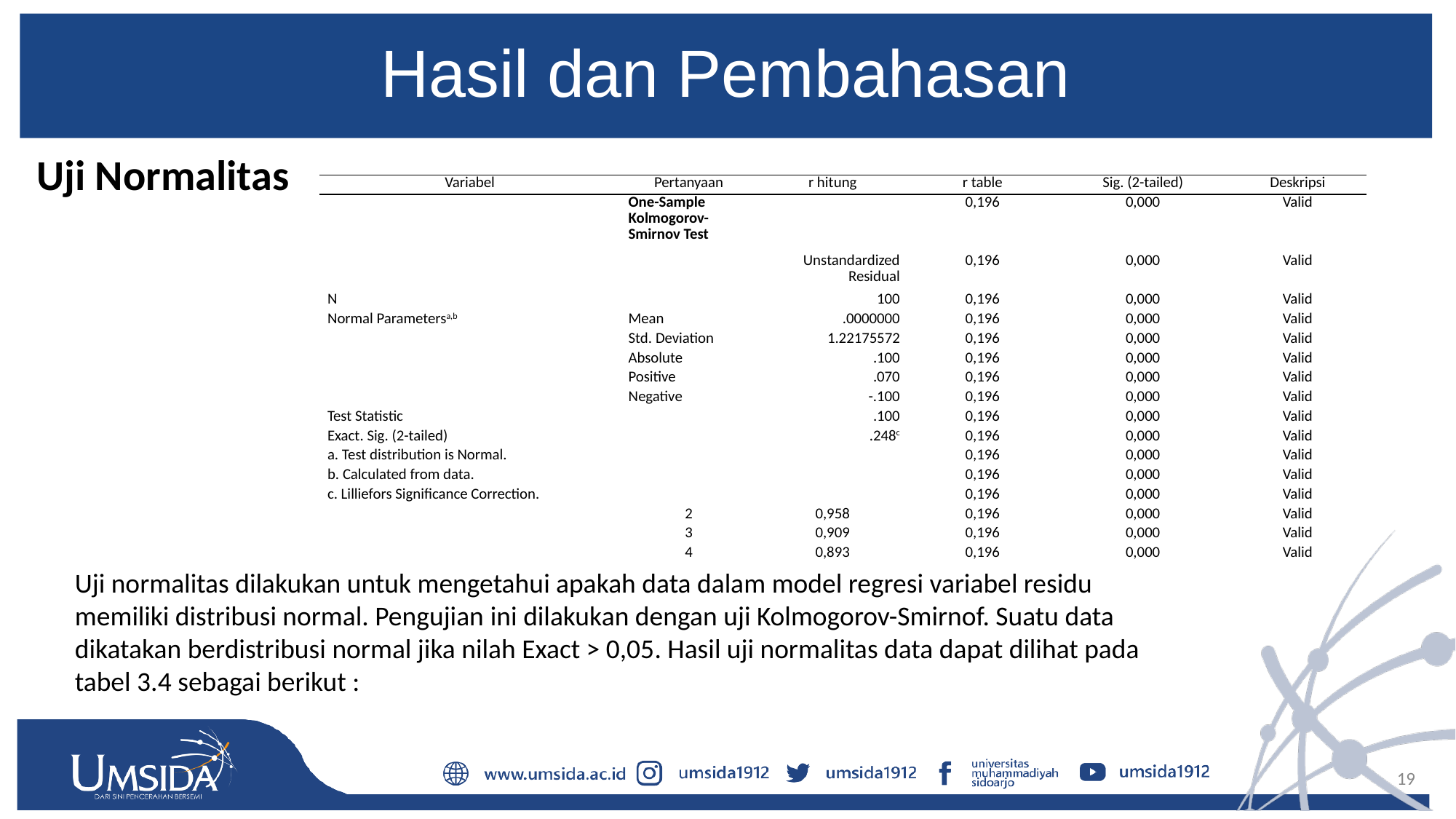

# Hasil dan Pembahasan
Uji Normalitas
| Variabel | Pertanyaan | r hitung | r table | Sig. (2-tailed) | Deskripsi |
| --- | --- | --- | --- | --- | --- |
|  | One-Sample Kolmogorov-Smirnov Test |  | 0,196 | 0,000 | Valid |
|  |  | Unstandardized Residual | 0,196 | 0,000 | Valid |
| N |  | 100 | 0,196 | 0,000 | Valid |
| Normal Parametersa,b | Mean | .0000000 | 0,196 | 0,000 | Valid |
|  | Std. Deviation | 1.22175572 | 0,196 | 0,000 | Valid |
|  | Absolute | .100 | 0,196 | 0,000 | Valid |
|  | Positive | .070 | 0,196 | 0,000 | Valid |
|  | Negative | -.100 | 0,196 | 0,000 | Valid |
| Test Statistic |  | .100 | 0,196 | 0,000 | Valid |
| Exact. Sig. (2-tailed) |  | .248c | 0,196 | 0,000 | Valid |
| a. Test distribution is Normal. |  |  | 0,196 | 0,000 | Valid |
| b. Calculated from data. |  |  | 0,196 | 0,000 | Valid |
| c. Lilliefors Significance Correction. |  |  | 0,196 | 0,000 | Valid |
|  | 2 | 0,958 | 0,196 | 0,000 | Valid |
|  | 3 | 0,909 | 0,196 | 0,000 | Valid |
|  | 4 | 0,893 | 0,196 | 0,000 | Valid |
Uji normalitas dilakukan untuk mengetahui apakah data dalam model regresi variabel residu memiliki distribusi normal. Pengujian ini dilakukan dengan uji Kolmogorov-Smirnof. Suatu data dikatakan berdistribusi normal jika nilah Exact > 0,05. Hasil uji normalitas data dapat dilihat pada tabel 3.4 sebagai berikut :